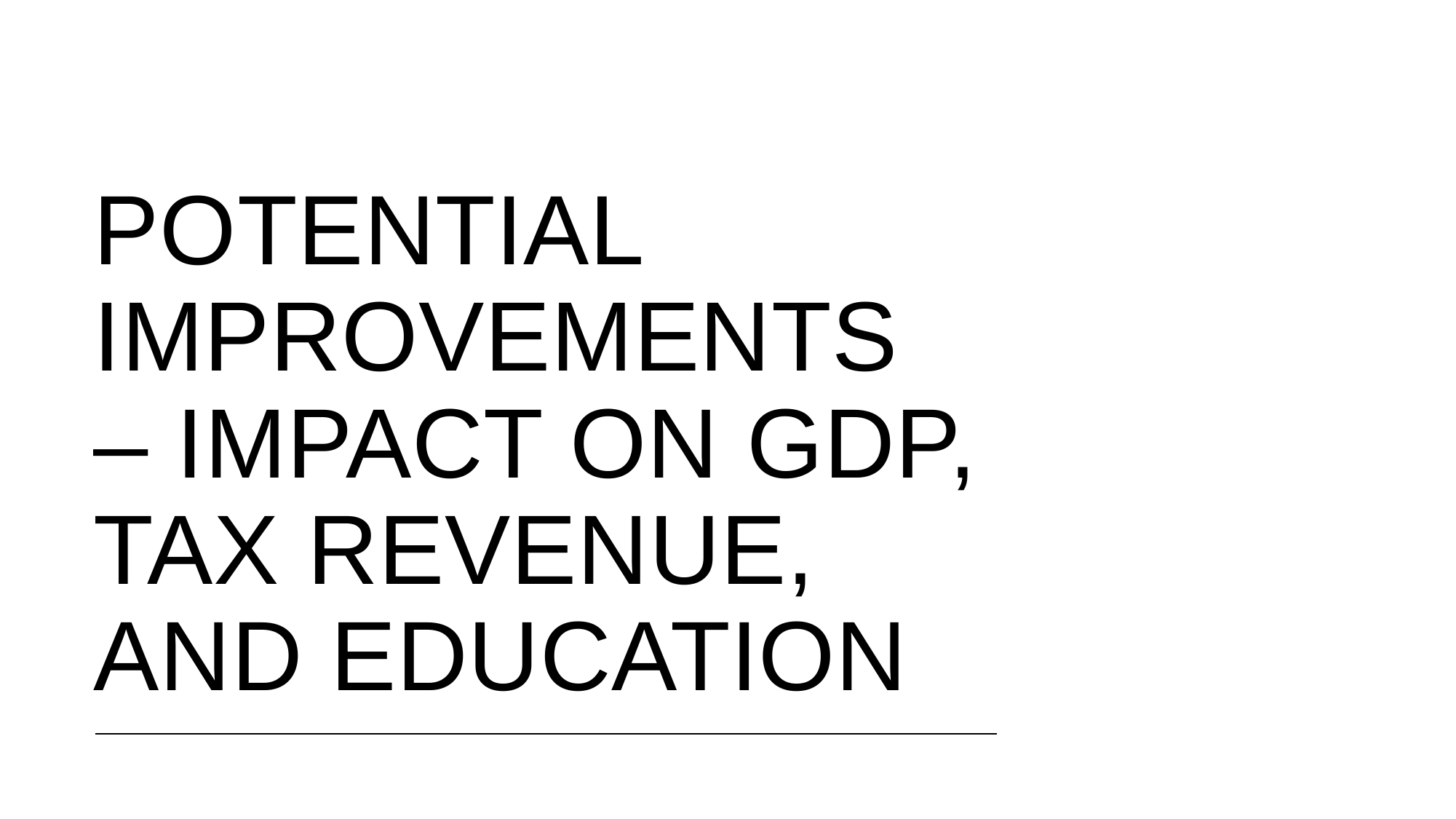

# Potential improvements – Impact on GDP, Tax Revenue, and education